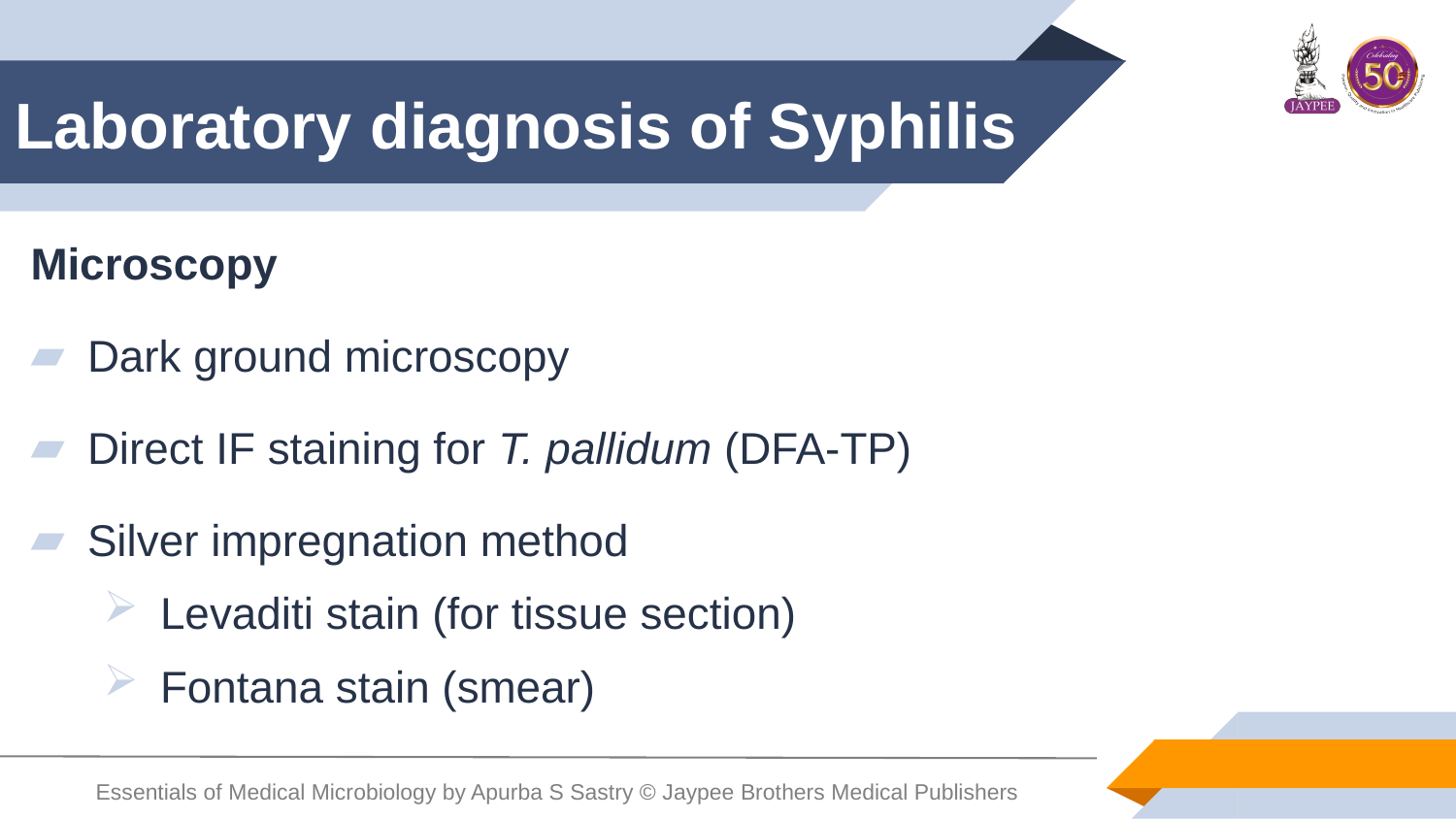

# Laboratory diagnosis of Syphilis
Microscopy
Dark ground microscopy
Direct IF staining for T. pallidum (DFA-TP)
Silver impregnation method
Levaditi stain (for tissue section)
Fontana stain (smear)